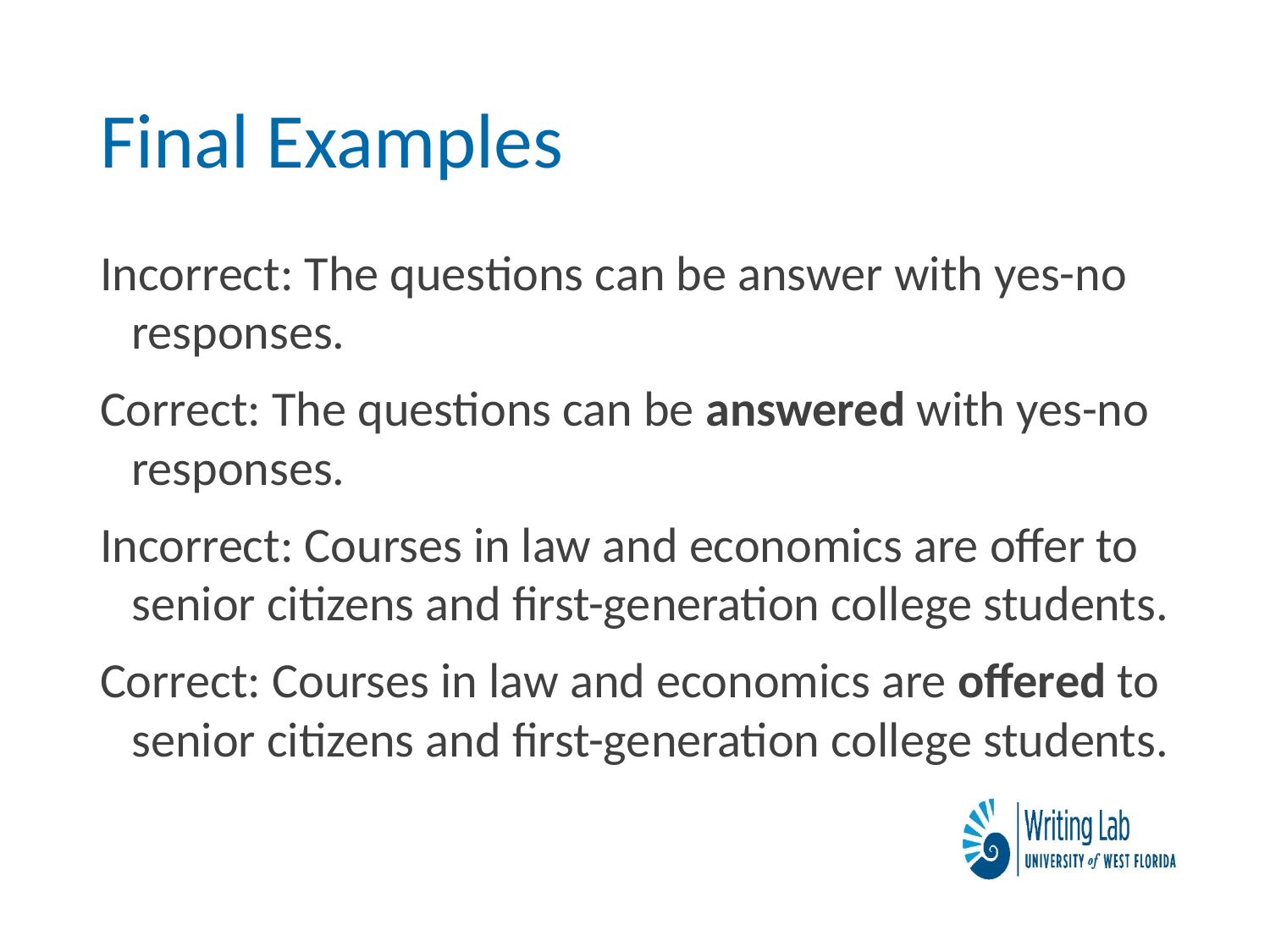

# Final Examples
Incorrect: The questions can be answer with yes-no responses.
Correct: The questions can be answered with yes-no responses.
Incorrect: Courses in law and economics are offer to senior citizens and first-generation college students.
Correct: Courses in law and economics are offered to senior citizens and first-generation college students.